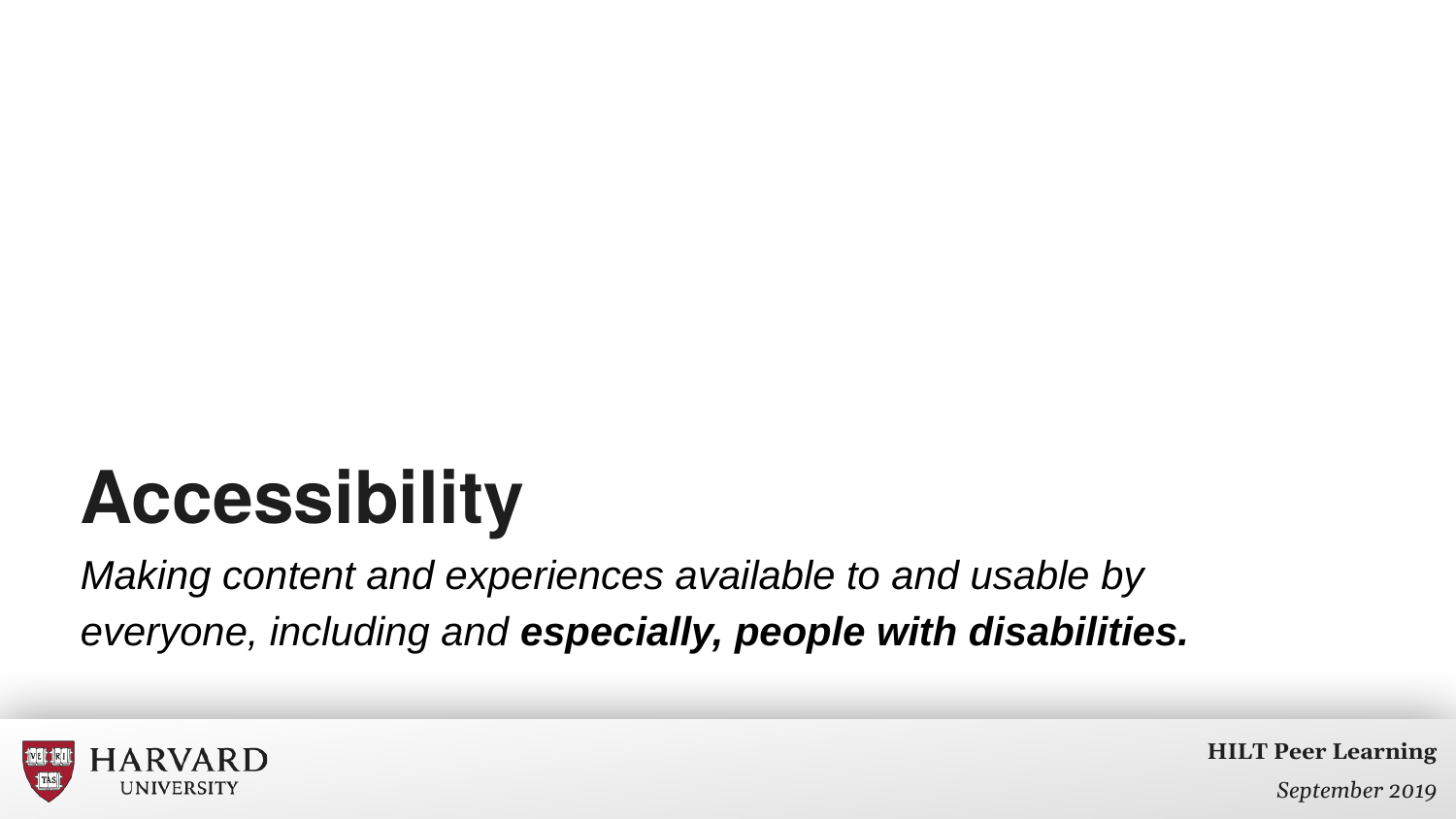

# Accessibility
Making content and experiences available to and usable by everyone, including and especially, people with disabilities.